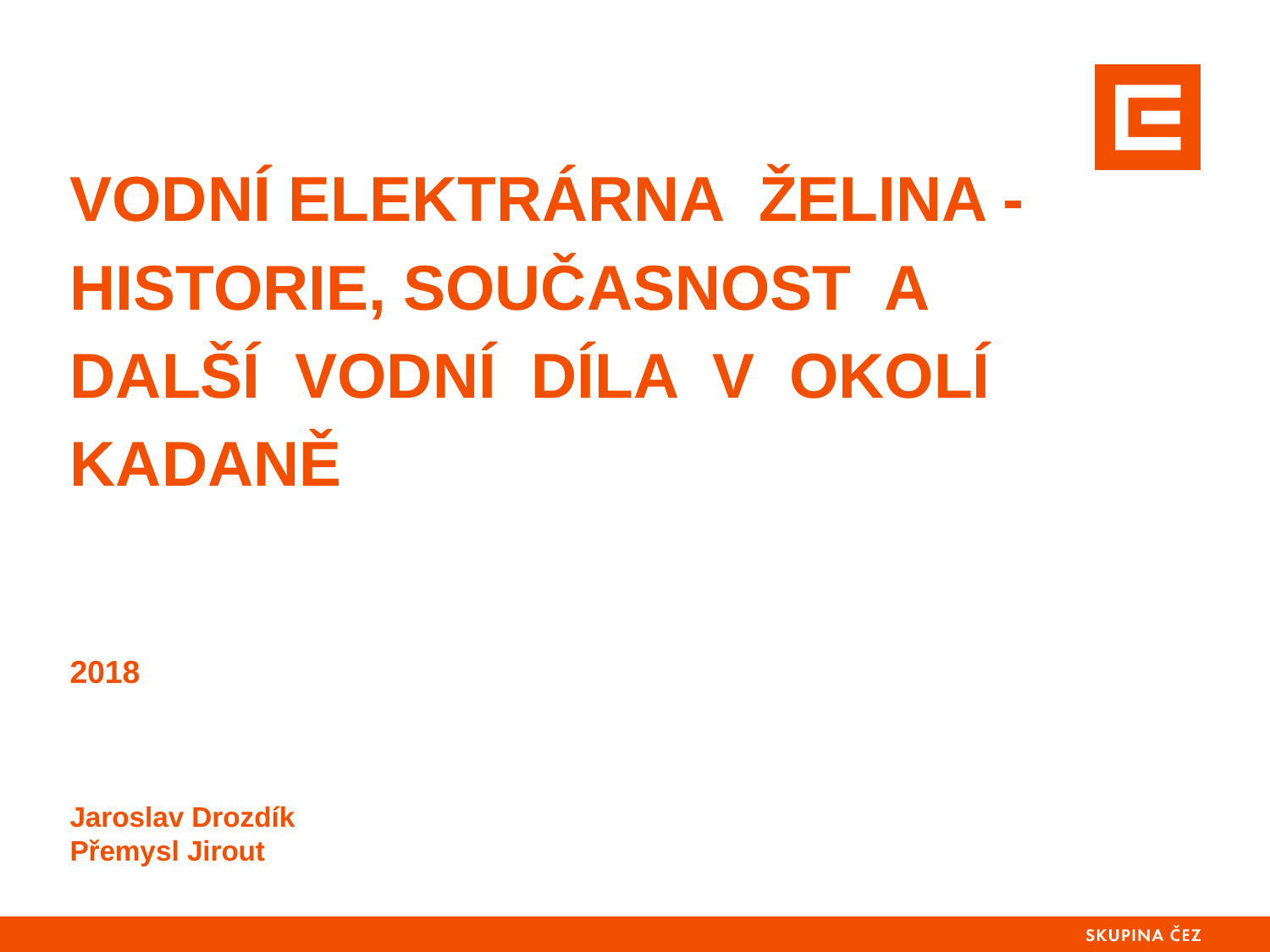

# Vodní elektrárna  želina - Historie, současnost  a další  vodní  díla  v  okolí kadaně
2018
Jaroslav Drozdík
Přemysl Jirout